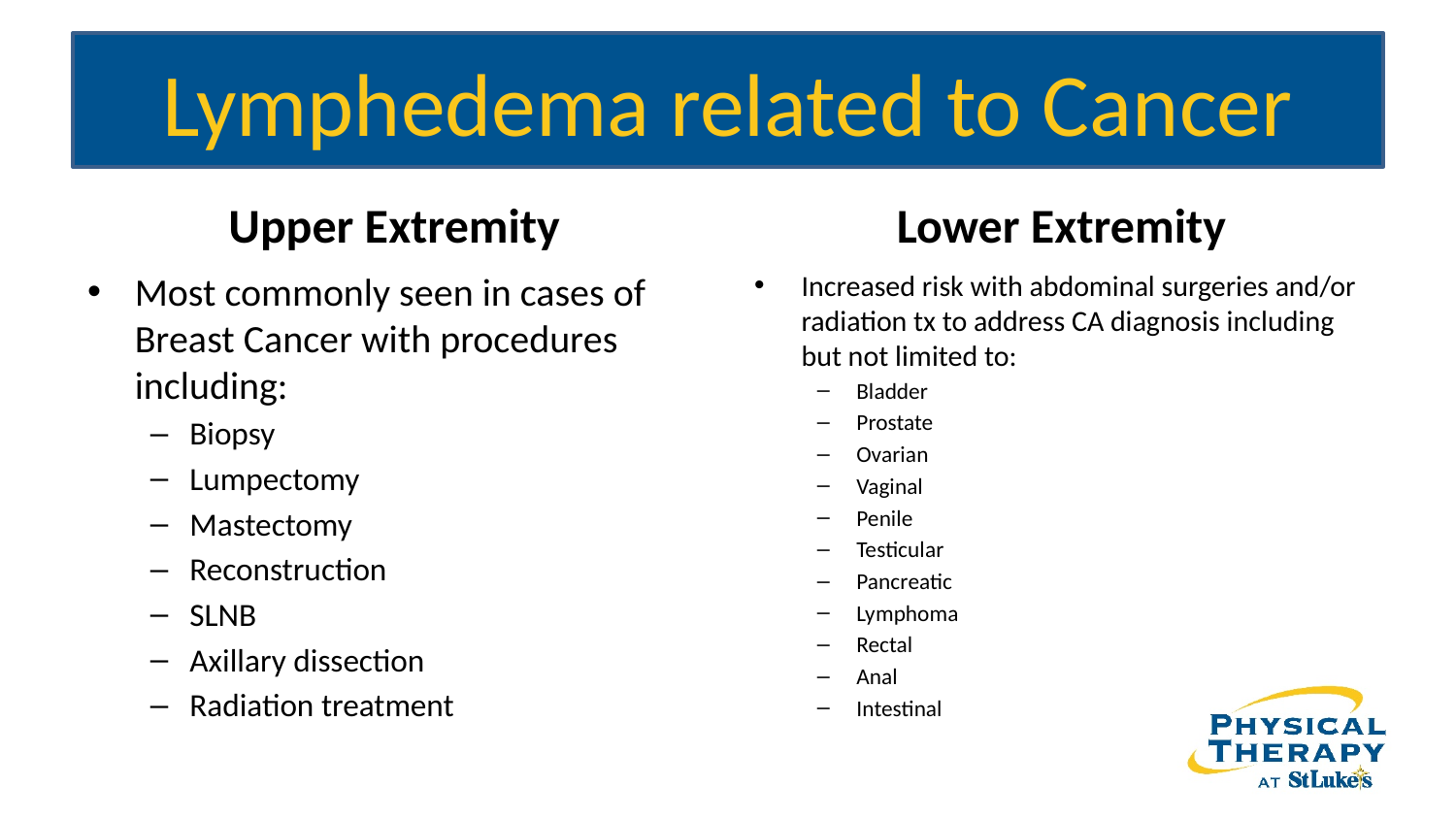

# Lymphedema related to Cancer
Upper Extremity
Lower Extremity
Most commonly seen in cases of Breast Cancer with procedures including:
Biopsy
Lumpectomy
Mastectomy
Reconstruction
SLNB
Axillary dissection
Radiation treatment
Increased risk with abdominal surgeries and/or radiation tx to address CA diagnosis including but not limited to:
Bladder
Prostate
Ovarian
Vaginal
Penile
Testicular
Pancreatic
Lymphoma
Rectal
Anal
Intestinal